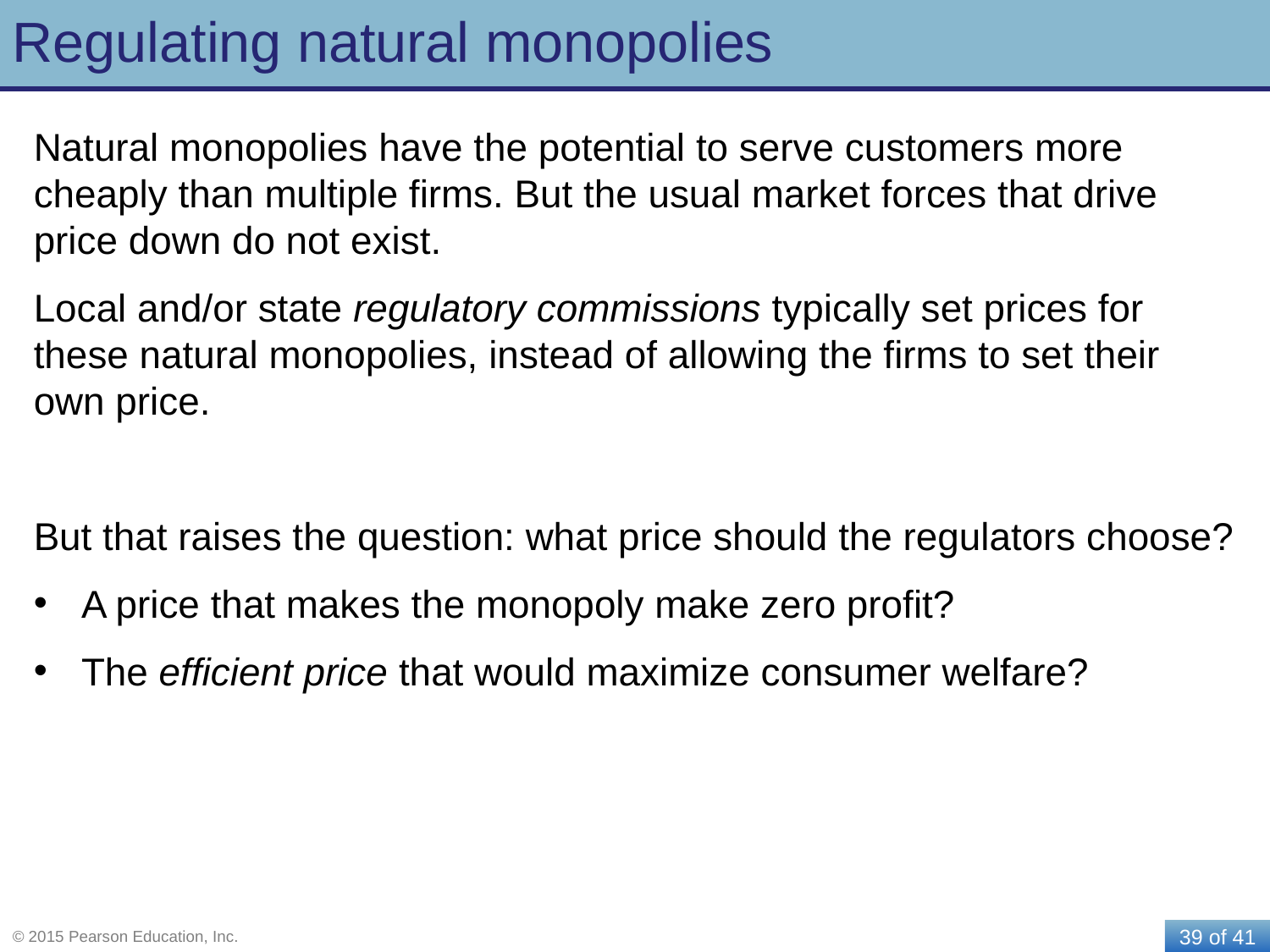

# Regulating natural monopolies
Natural monopolies have the potential to serve customers more cheaply than multiple firms. But the usual market forces that drive price down do not exist.
Local and/or state regulatory commissions typically set prices for these natural monopolies, instead of allowing the firms to set their own price.

But that raises the question: what price should the regulators choose?
A price that makes the monopoly make zero profit?
The efficient price that would maximize consumer welfare?